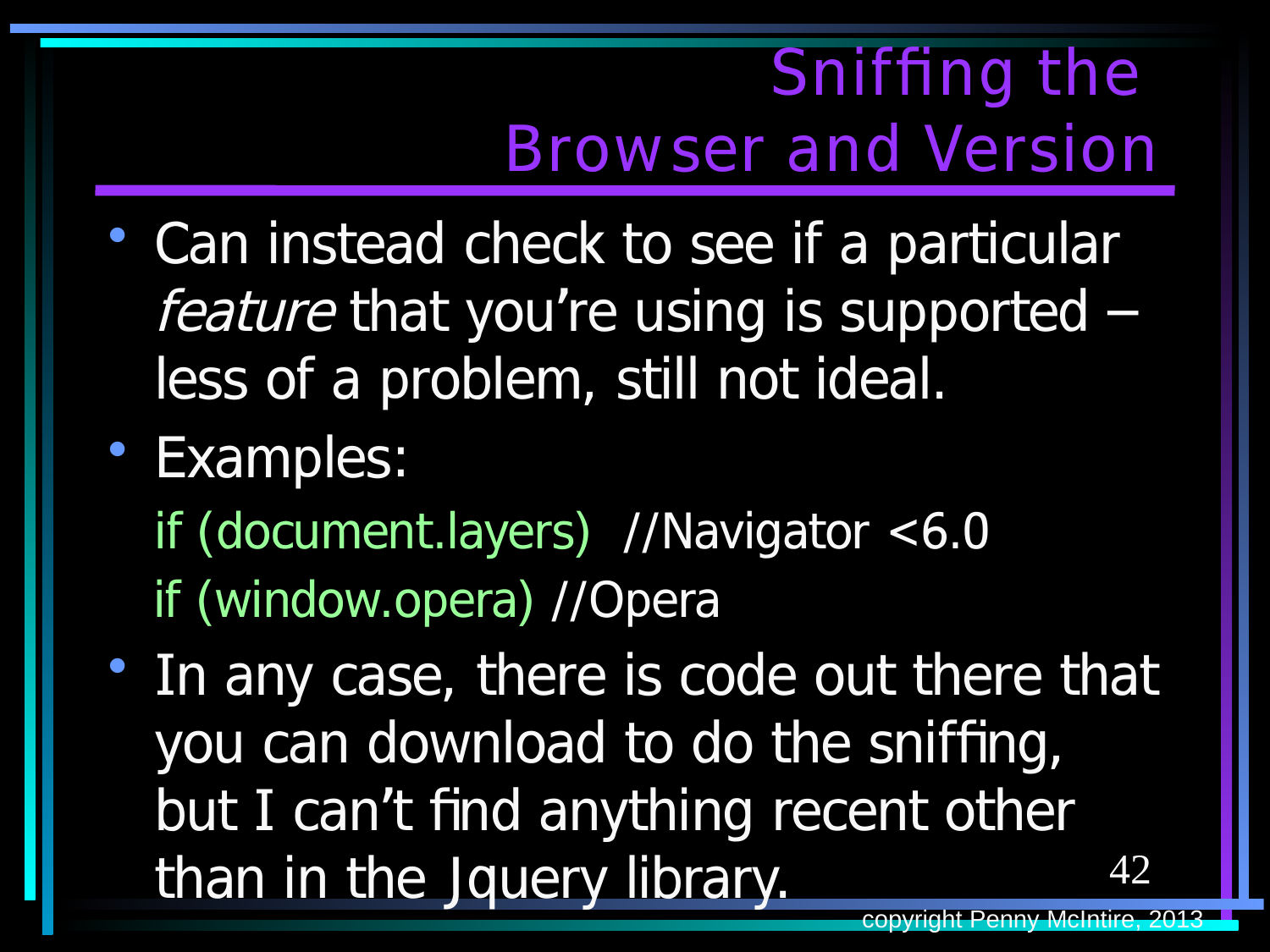

# Sniffing the Browser and Version
Can instead check to see if a particular feature that you’re using is supported – less of a problem, still not ideal.
Examples:
	if (document.layers)  //Navigator <6.0
   if (window.opera) //Opera
In any case, there is code out there that you can download to do the sniffing, but I can’t find anything recent other than in the Jquery library.
42
copyright Penny McIntire, 2013